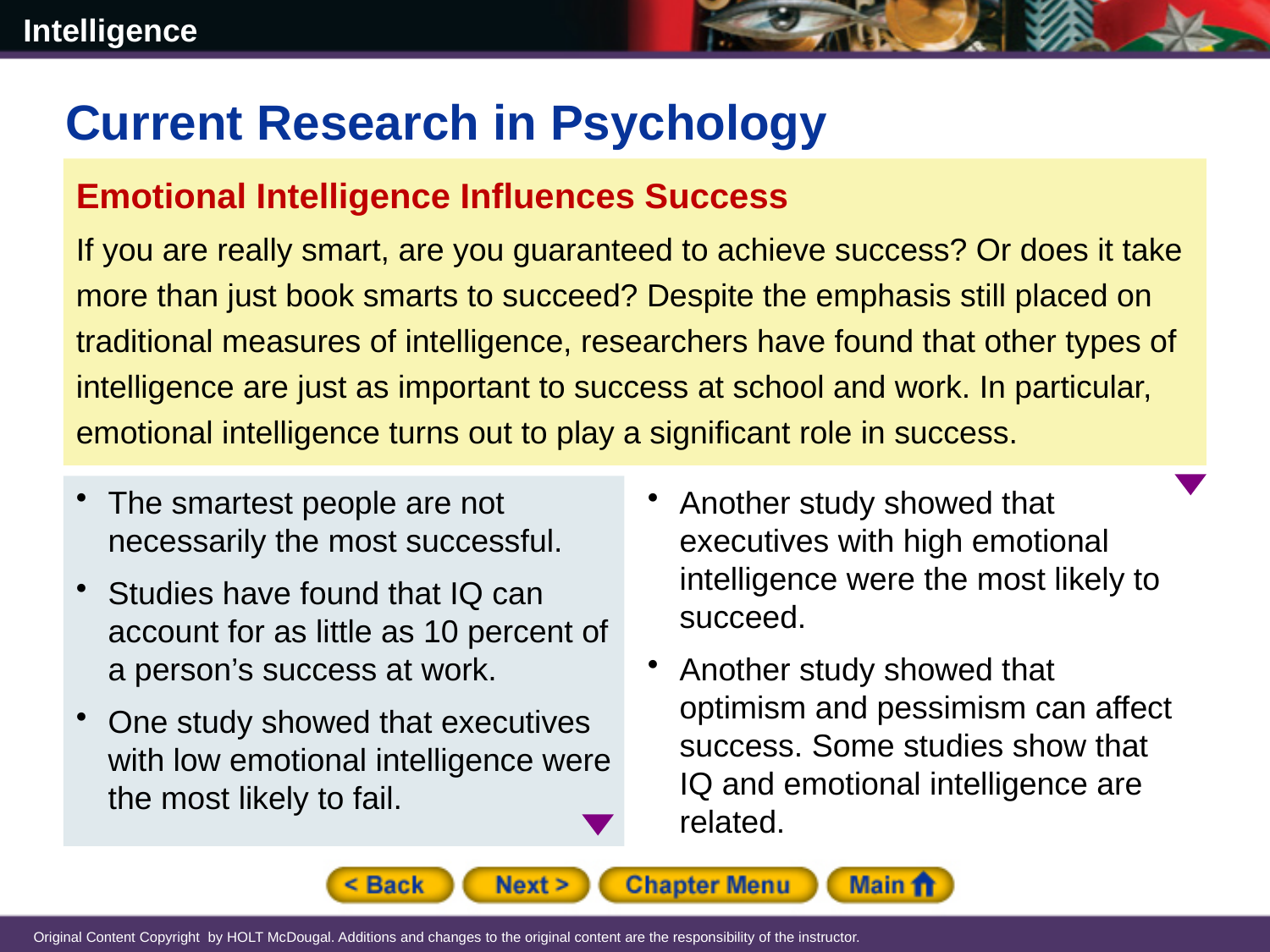

Current Research in Psychology
Emotional Intelligence Influences Success
If you are really smart, are you guaranteed to achieve success? Or does it take more than just book smarts to succeed? Despite the emphasis still placed on traditional measures of intelligence, researchers have found that other types of intelligence are just as important to success at school and work. In particular, emotional intelligence turns out to play a significant role in success.

The smartest people are not necessarily the most successful.
Studies have found that IQ can account for as little as 10 percent of a person’s success at work.
One study showed that executives with low emotional intelligence were the most likely to fail.
Another study showed that executives with high emotional intelligence were the most likely to succeed.
Another study showed that optimism and pessimism can affect success. Some studies show that IQ and emotional intelligence are related.